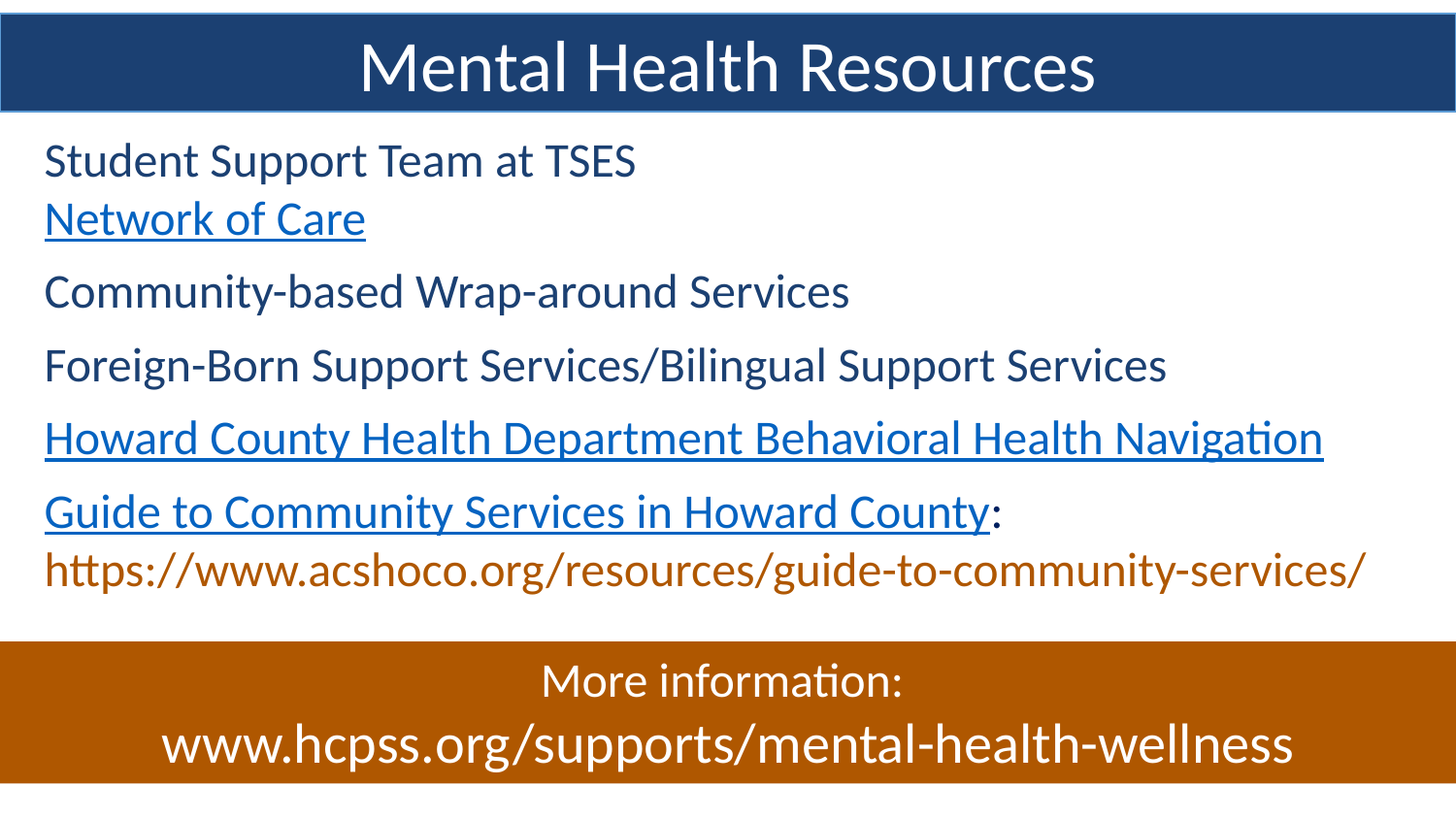

Mental Health Resources
Student Support Team at TSES
Network of Care
Community-based Wrap-around Services
Foreign-Born Support Services/Bilingual Support Services
Howard County Health Department Behavioral Health Navigation
Guide to Community Services in Howard County: https://www.acshoco.org/resources/guide-to-community-services/

More information:
www.hcpss.org/supports/mental-health-wellness